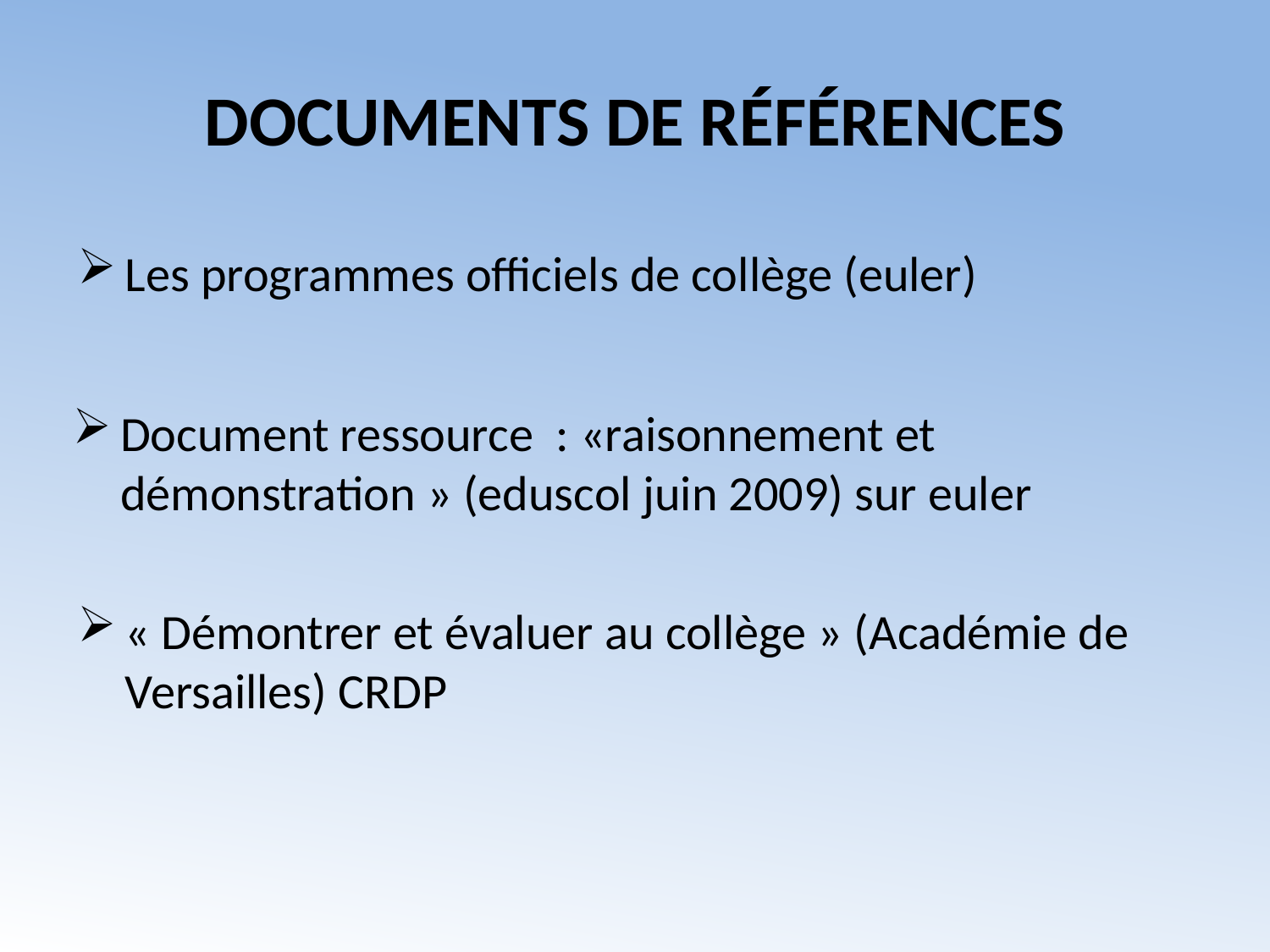

# DOCUMENTS DE RÉFÉRENCES
Les programmes officiels de collège (euler)
Document ressource  : «raisonnement et démonstration » (eduscol juin 2009) sur euler
« Démontrer et évaluer au collège » (Académie de Versailles) CRDP